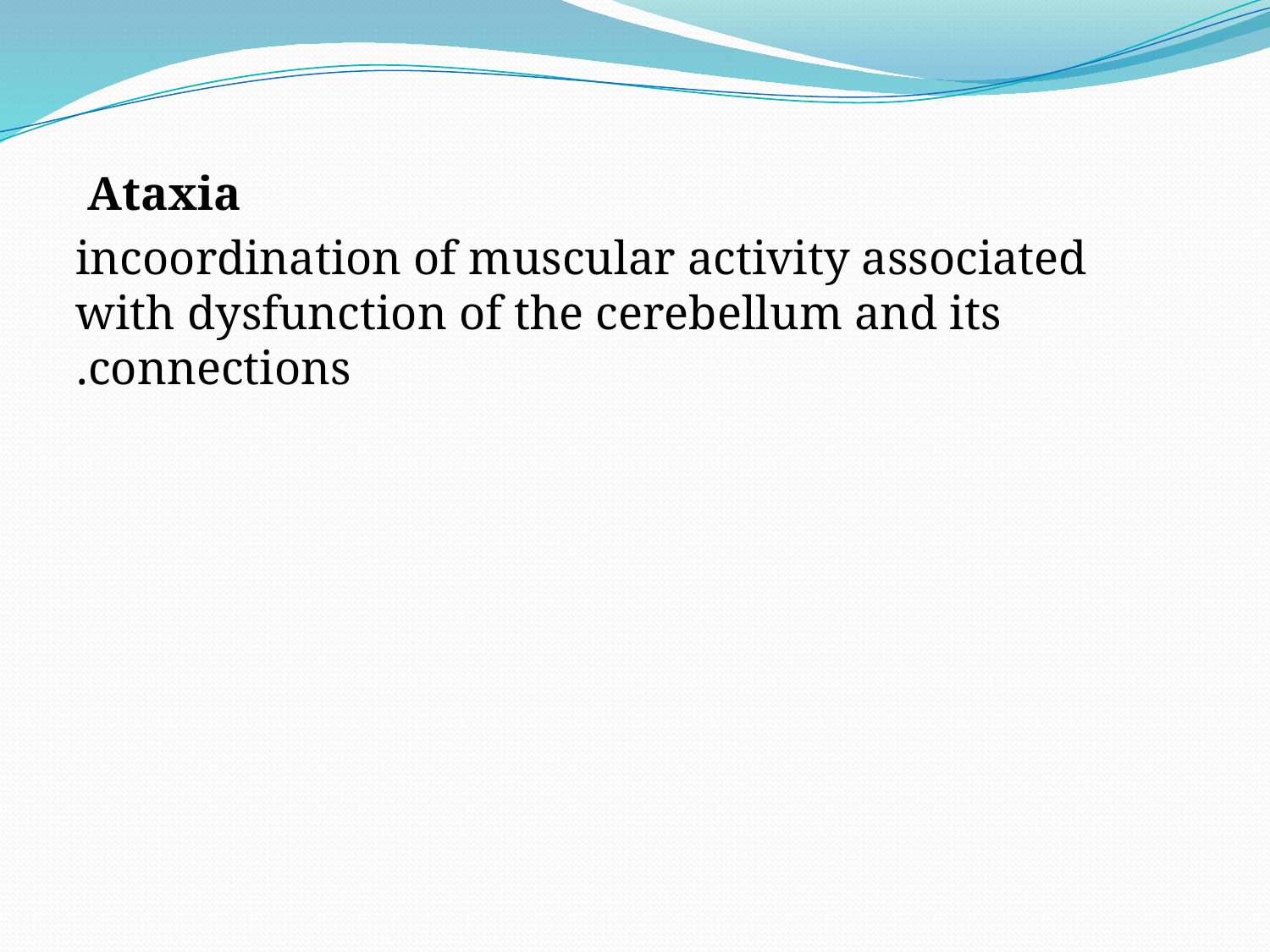

#
Ataxia
 incoordination of muscular activity associated with dysfunction of the cerebellum and its connections.